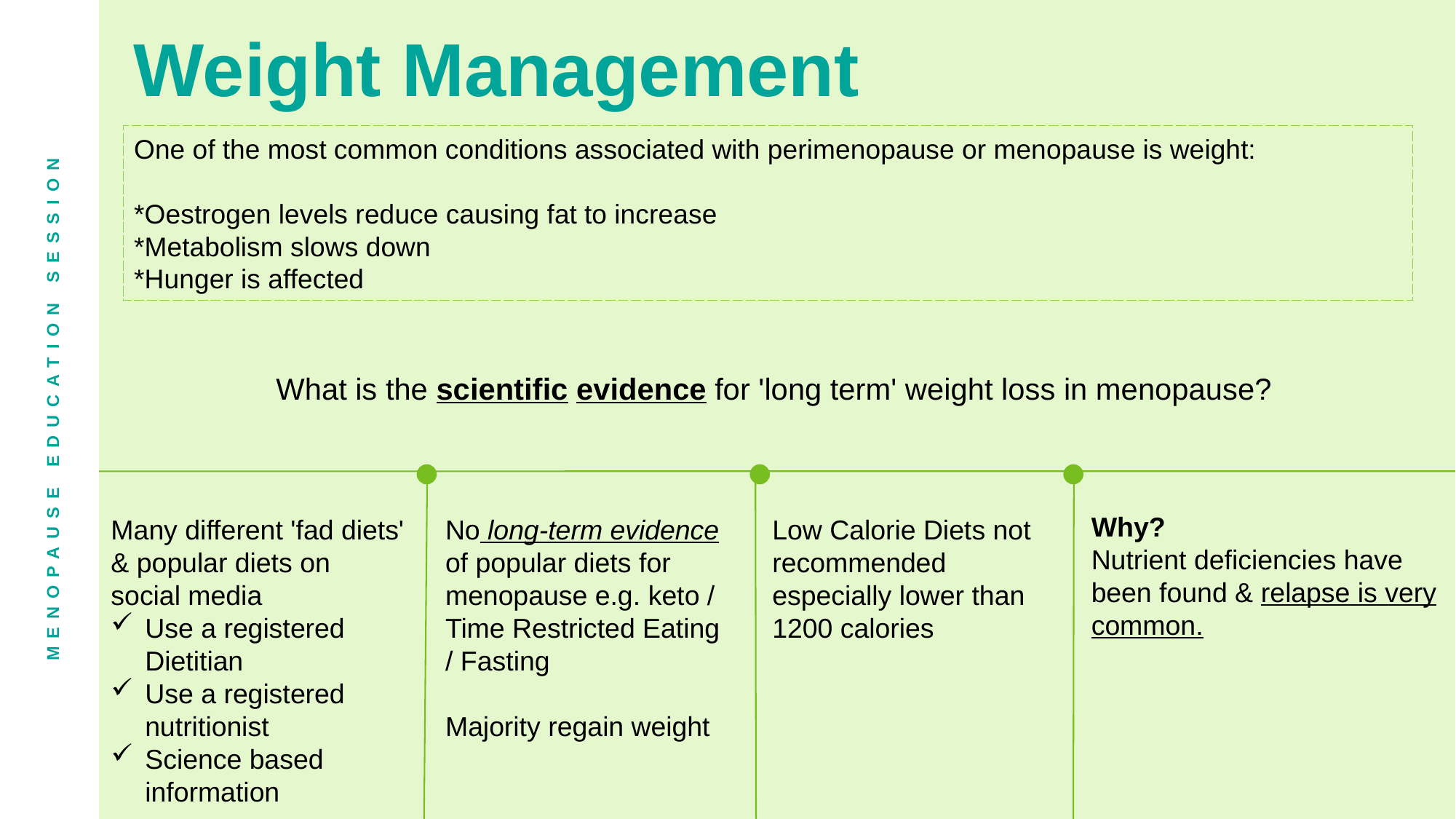

Weight Management
# One of the most common conditions associated with perimenopause or menopause is weight: *Oestrogen levels reduce causing fat to increase *Metabolism slows down *Hunger is affected
What is the scientific evidence for 'long term' weight loss in menopause?
MENOPAUSE EDUCATION SESSION

Why?
Nutrient deficiencies have been found & relapse is very common.
Many different 'fad diets' & popular diets on social media
Use a registered Dietitian
Use a registered nutritionist
Science based information
No long-term evidence of popular diets for menopause e.g. keto / Time Restricted Eating   / Fasting

Majority regain weight
Low Calorie Diets not recommended especially lower than 1200 calories